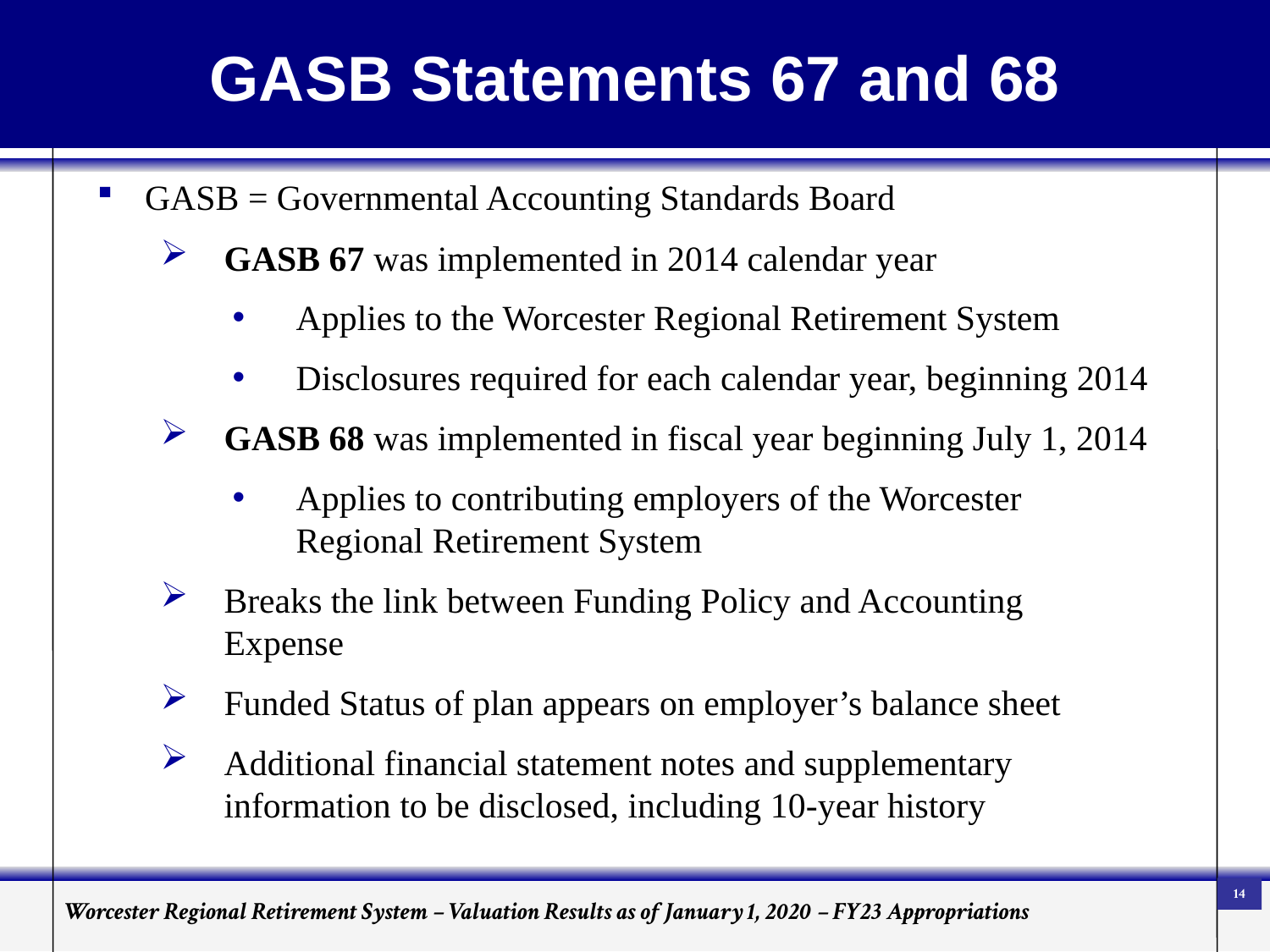

GASB Statements 67 and 68
GASB = Governmental Accounting Standards Board
GASB 67 was implemented in 2014 calendar year
Applies to the Worcester Regional Retirement System
Disclosures required for each calendar year, beginning 2014
GASB 68 was implemented in fiscal year beginning July 1, 2014
Applies to contributing employers of the Worcester Regional Retirement System
Breaks the link between Funding Policy and Accounting Expense
Funded Status of plan appears on employer’s balance sheet
Additional financial statement notes and supplementary information to be disclosed, including 10-year history
14